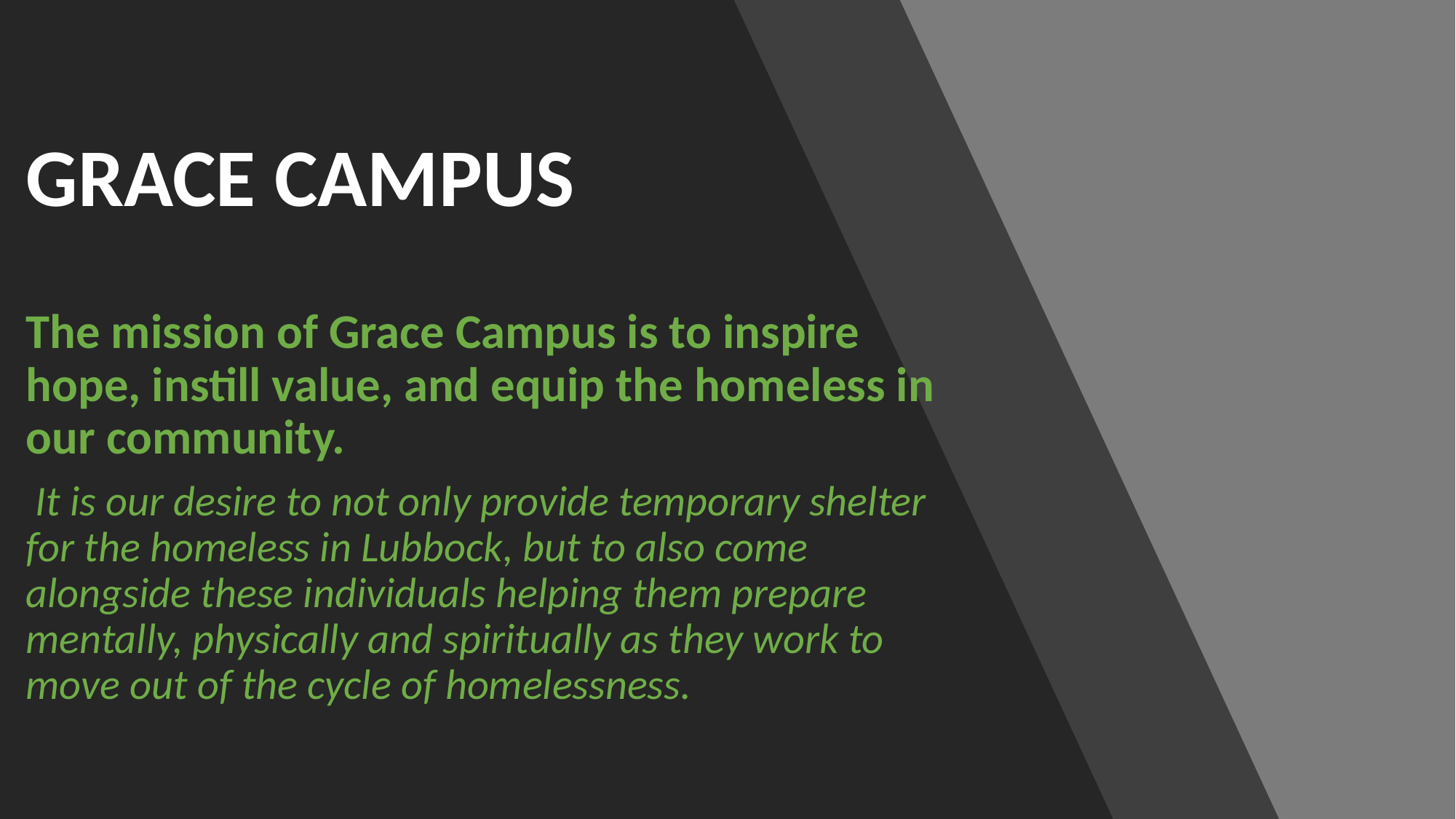

# GRACE CAMPUS
The mission of Grace Campus is to inspire hope, instill value, and equip the homeless in our community.
 It is our desire to not only provide temporary shelter for the homeless in Lubbock, but to also come alongside these individuals helping them prepare mentally, physically and spiritually as they work to move out of the cycle of homelessness.